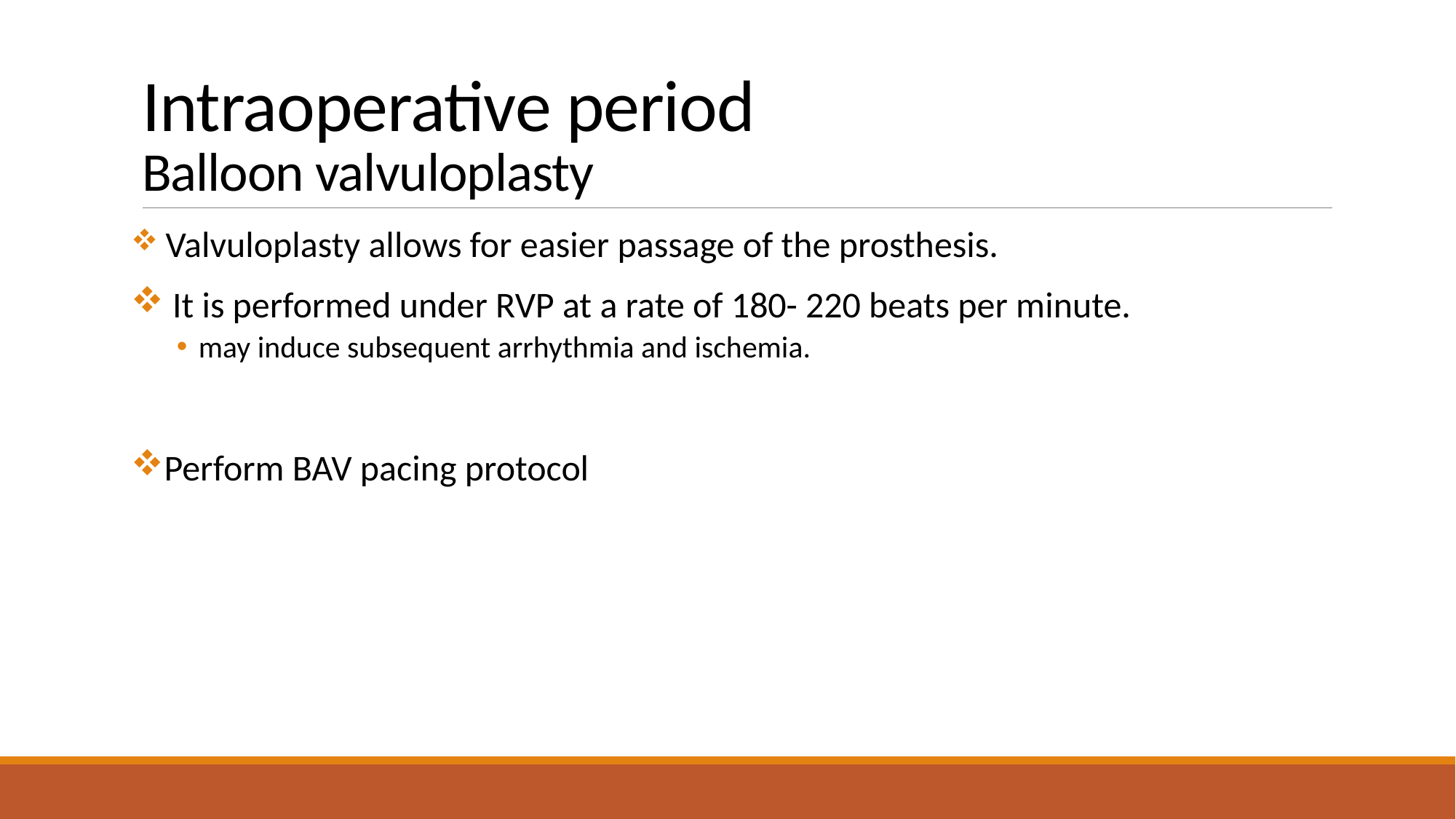

# Intraoperative period Balloon valvuloplasty
 Valvuloplasty allows for easier passage of the prosthesis.
 It is performed under RVP at a rate of 180- 220 beats per minute.
may induce subsequent arrhythmia and ischemia.

Perform BAV pacing protocol